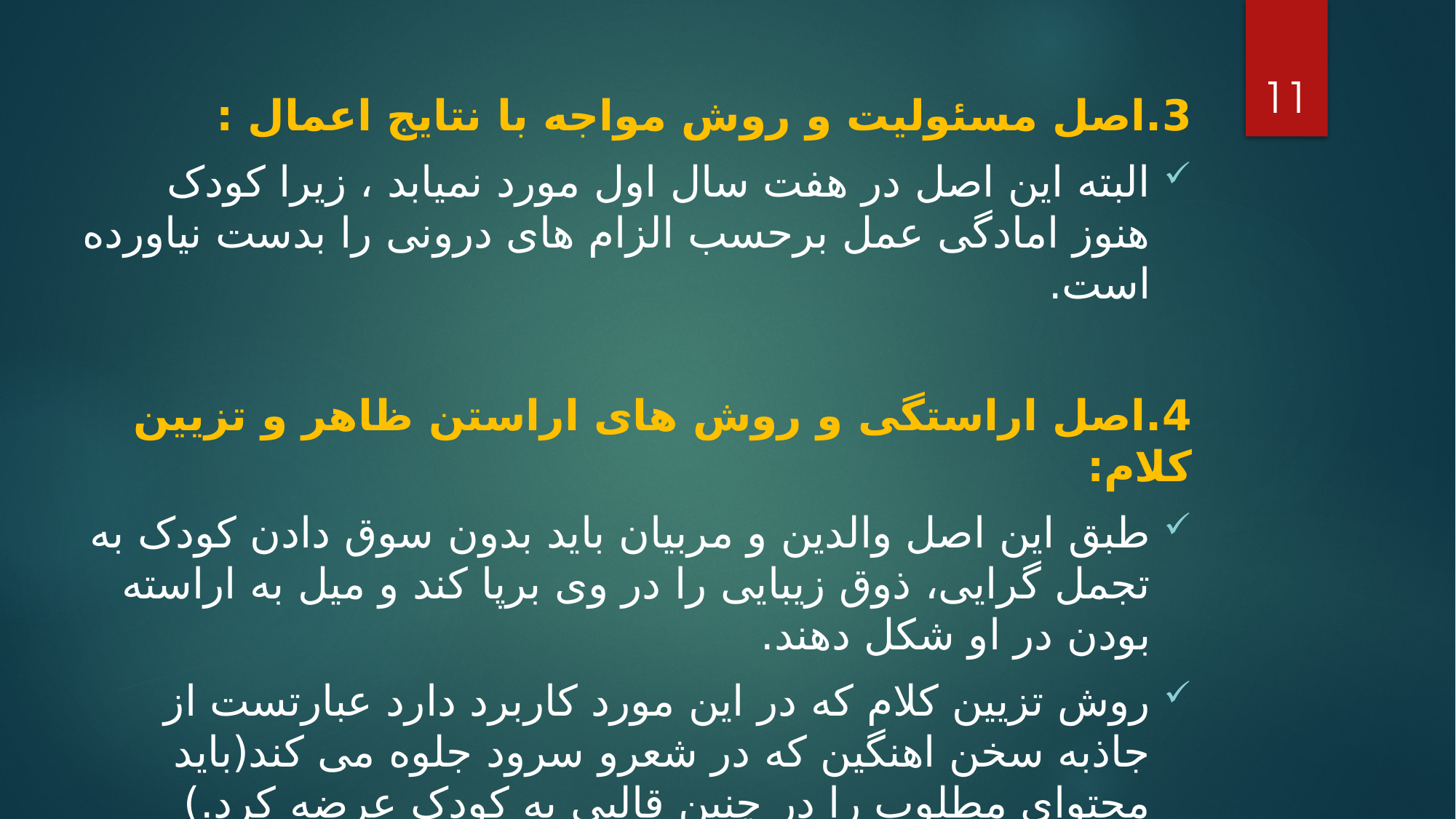

11
3.اصل مسئولیت و روش مواجه با نتایج اعمال :
البته این اصل در هفت سال اول مورد نمیابد ، زیرا کودک هنوز امادگی عمل برحسب الزام های درونی را بدست نیاورده است.

4.اصل اراستگی و روش های اراستن ظاهر و تزیین کلام:
طبق این اصل والدین و مربیان باید بدون سوق دادن کودک به تجمل گرایی، ذوق زیبایی را در وی برپا کند و میل به اراسته بودن در او شکل دهند.
روش تزیین کلام که در این مورد کاربرد دارد عبارتست از جاذبه سخن اهنگین که در شعرو سرود جلوه می کند(باید محتوای مطلوب را در چنین قالبی به کودک عرضه کرد.)